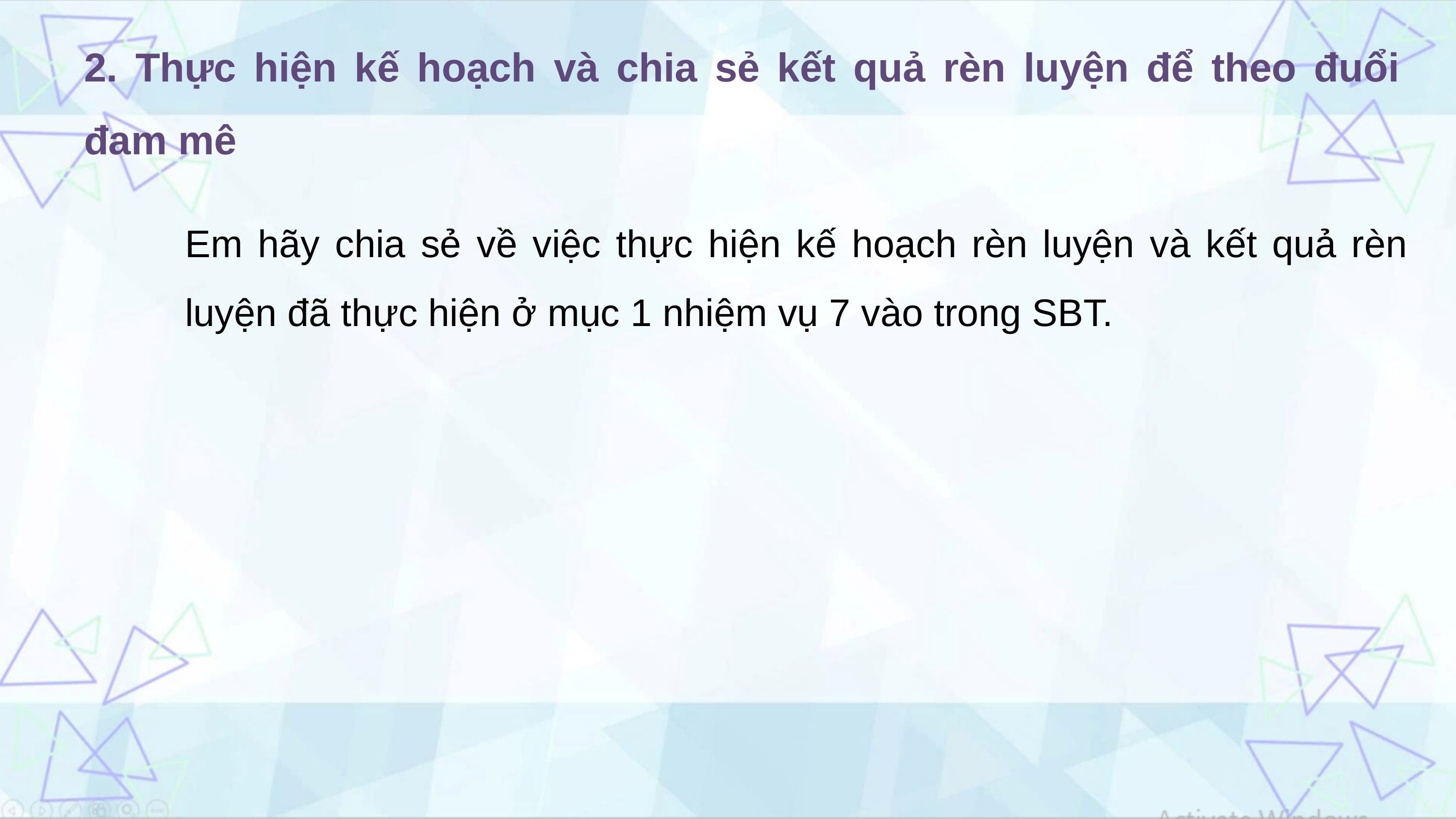

2. Thực hiện kế hoạch và chia sẻ kết quả rèn luyện để theo đuổi đam mê
Em hãy chia sẻ về việc thực hiện kế hoạch rèn luyện và kết quả rèn luyện đã thực hiện ở mục 1 nhiệm vụ 7 vào trong SBT.